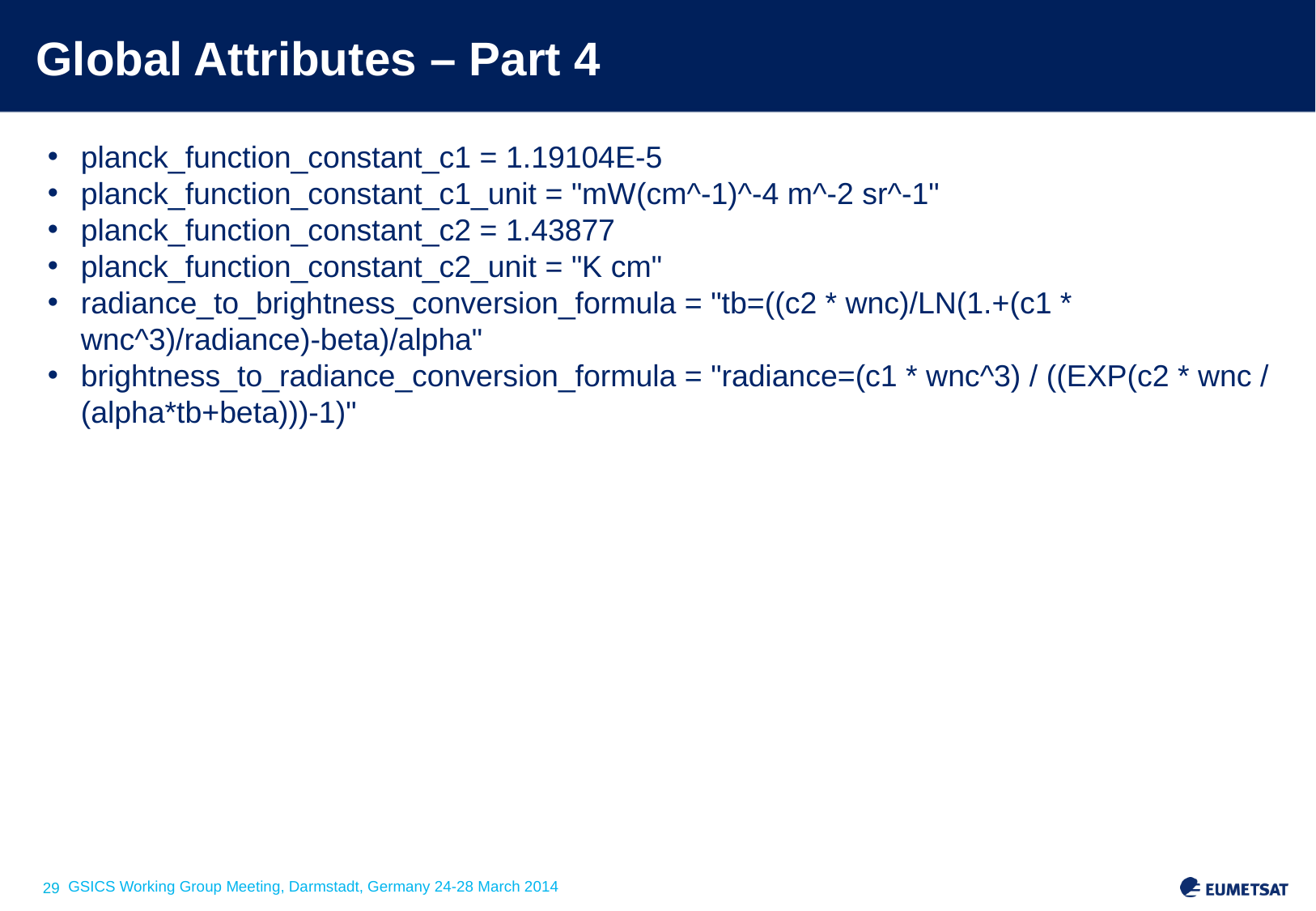

# Global Attributes – Part 4
planck_function_constant_c1 = 1.19104E-5
planck_function_constant_c1_unit = "mW(cm^-1)^-4 m^-2 sr^-1"
planck_function_constant_c2 = 1.43877
planck_function_constant_c2_unit = "K cm"
radiance_to_brightness_conversion_formula = "tb=((c2 * wnc)/LN(1.+(c1 * wnc^3)/radiance)-beta)/alpha"
brightness_to_radiance_conversion_formula = "radiance=(c1 * wnc^3) / ((EXP(c2 * wnc / (alpha*tb+beta)))-1)"